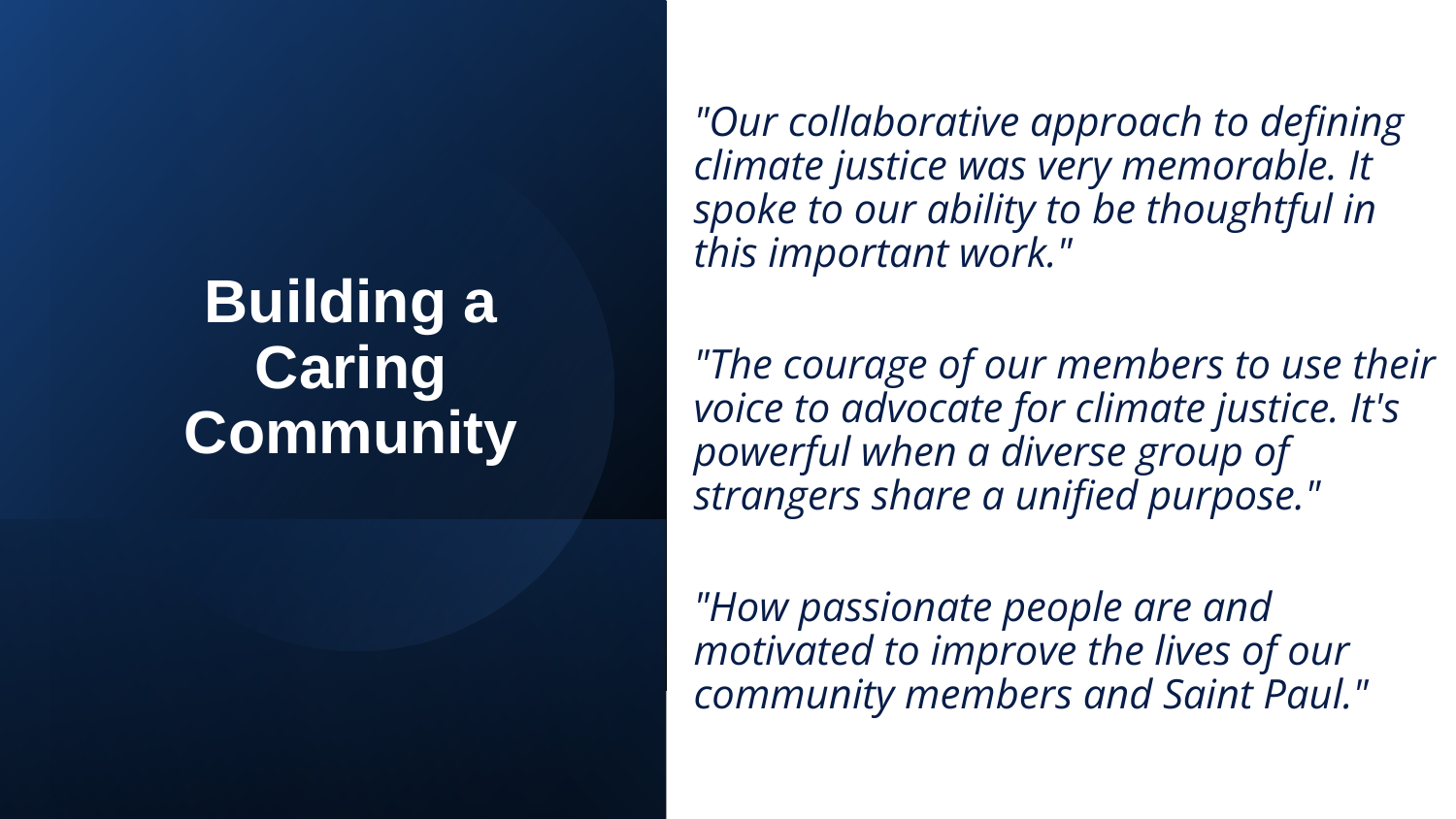

# Building a Caring Community

"Our collaborative approach to defining climate justice was very memorable. It spoke to our ability to be thoughtful in this important work."

"The courage of our members to use their voice to advocate for climate justice. It's powerful when a diverse group of strangers share a unified purpose."

"How passionate people are and motivated to improve the lives of our community members and Saint Paul."